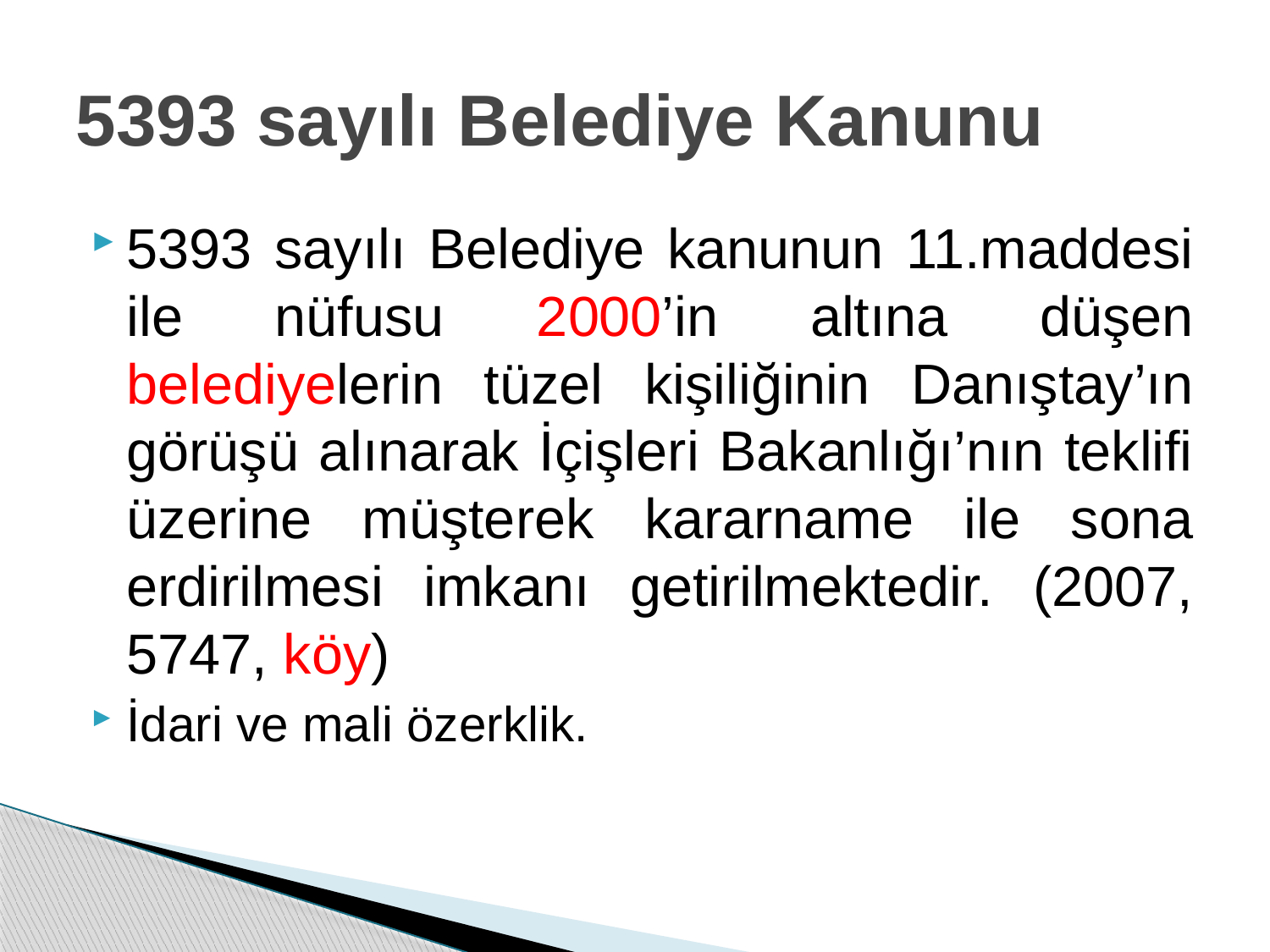

# 5393 sayılı Belediye Kanunu
5393 sayılı Belediye kanunun 11.maddesi ile nüfusu 2000’in altına düşen belediyelerin tüzel kişiliğinin Danıştay’ın görüşü alınarak İçişleri Bakanlığı’nın teklifi üzerine müşterek kararname ile sona erdirilmesi imkanı getirilmektedir. (2007, 5747, köy)
İdari ve mali özerklik.